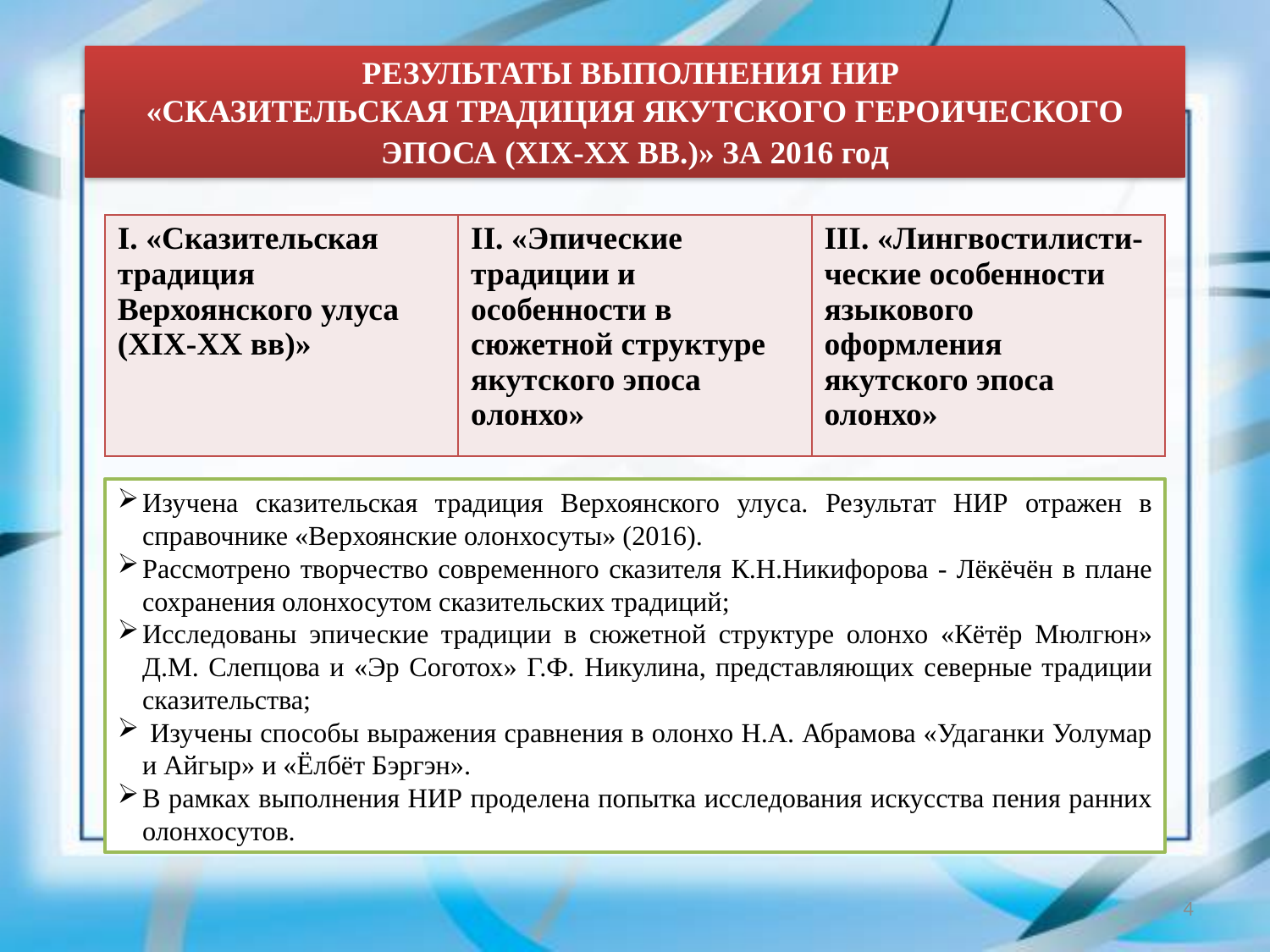

РЕЗУЛЬТАТЫ ВЫПОЛНЕНИЯ НИР
«СКАЗИТЕЛЬСКАЯ ТРАДИЦИЯ ЯКУТСКОГО ГЕРОИЧЕСКОГО ЭПОСА (XIX-XX ВВ.)» ЗА 2016 год
| I. «Сказительская традиция Верхоянского улуса (XIX-XX вв)» | II. «Эпические традиции и особенности в сюжетной структуре якутского эпоса олонхо» | III. «Лингвостилисти-ческие особенности языкового оформления якутского эпоса олонхо» |
| --- | --- | --- |
Изучена сказительская традиция Верхоянского улуса. Результат НИР отражен в справочнике «Верхоянские олонхосуты» (2016).
Рассмотрено творчество современного сказителя К.Н.Никифорова - Лёкёчён в плане сохранения олонхосутом сказительских традиций;
Исследованы эпические традиции в сюжетной структуре олонхо «Кётёр Мюлгюн» Д.М. Слепцова и «Эр Соготох» Г.Ф. Никулина, представляющих северные традиции сказительства;
 Изучены способы выражения сравнения в олонхо Н.А. Абрамова «Удаганки Уолумар и Айгыр» и «Ёлбёт Бэргэн».
В рамках выполнения НИР проделена попытка исследования искусства пения ранних олонхосутов.
4